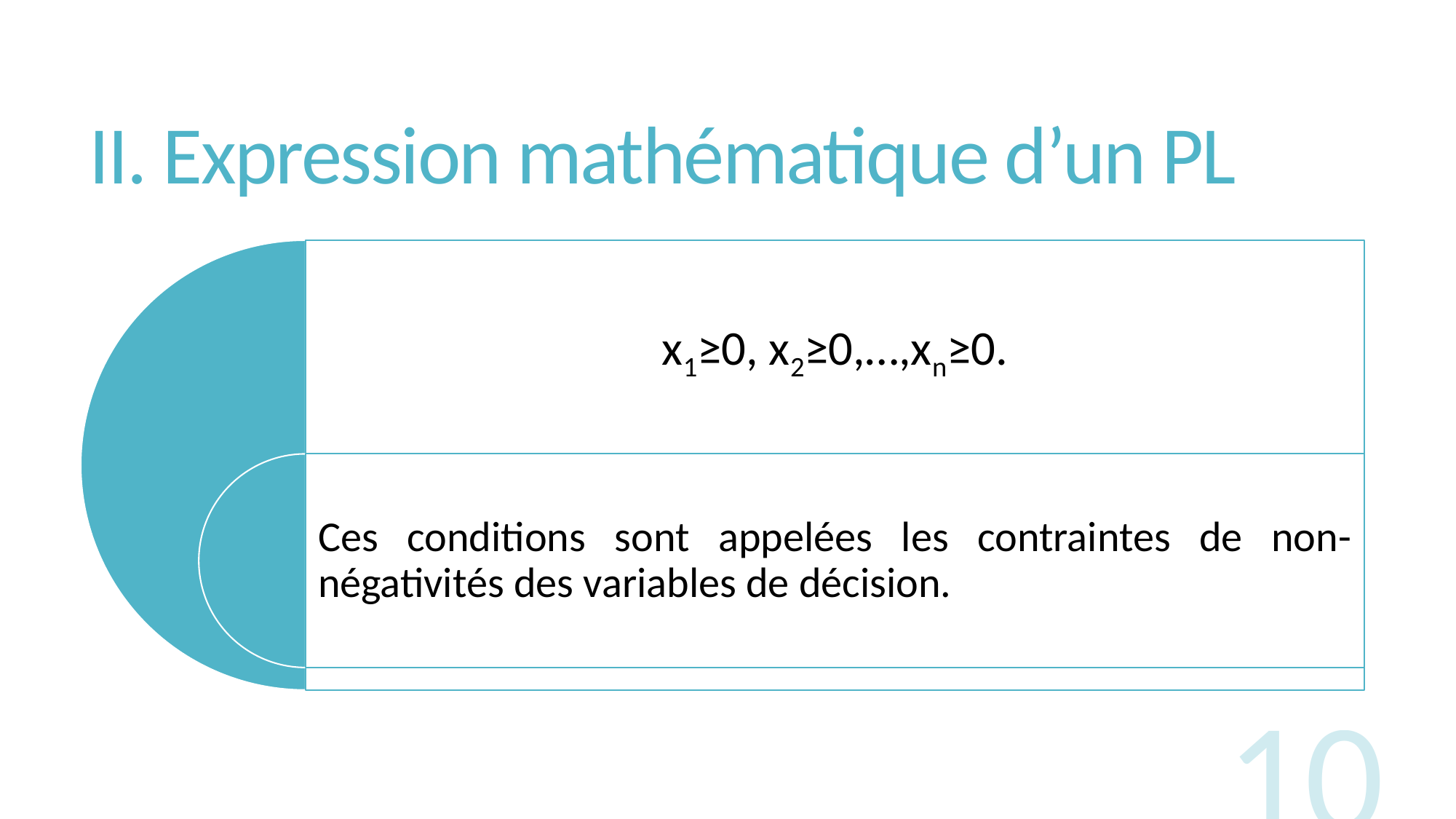

# II. Expression mathématique d’un PL
x1≥0, x2≥0,…,xn≥0.
Ces conditions sont appelées les contraintes de non-négativités des variables de décision.
10